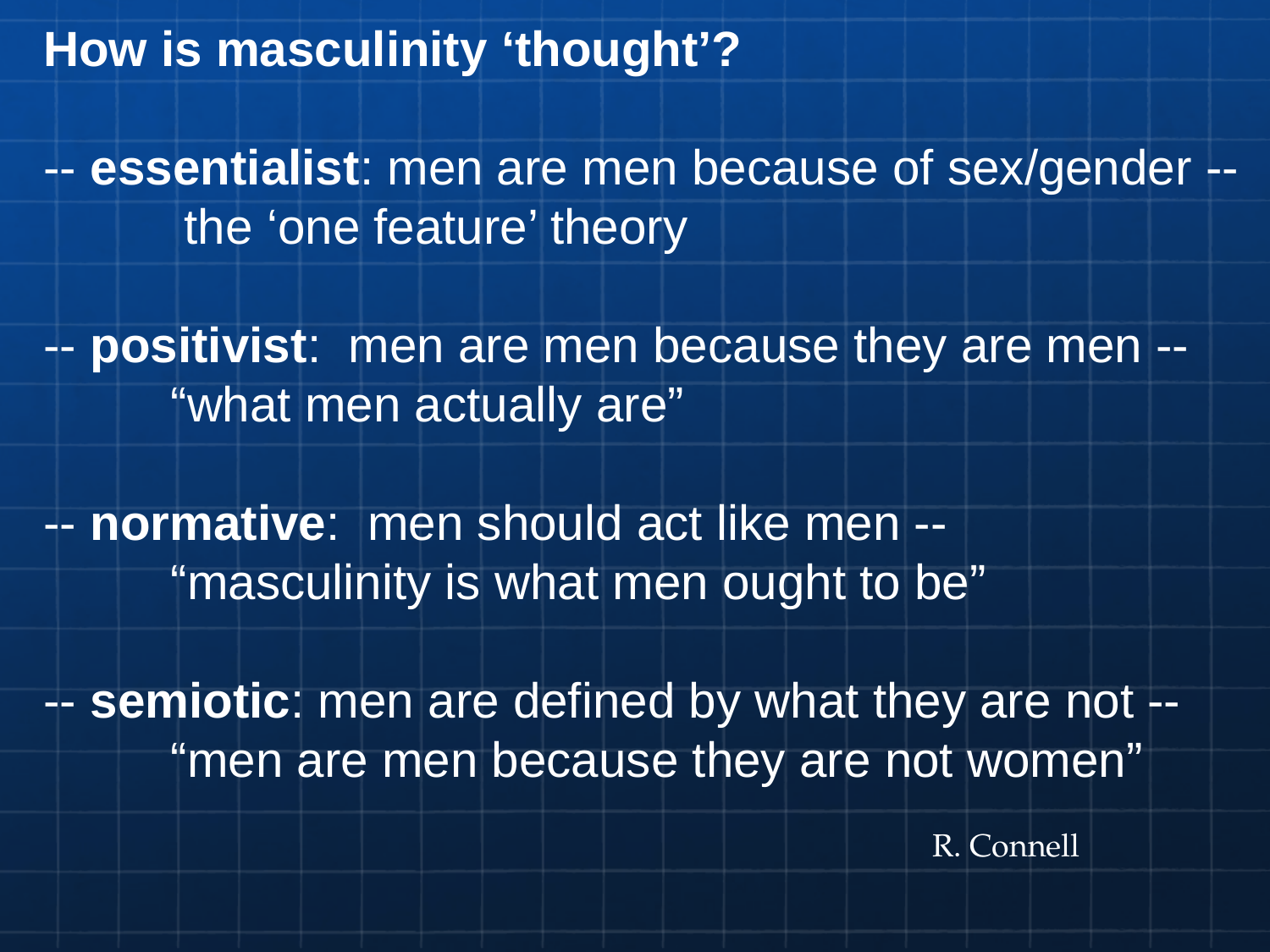

How is masculinity ‘thought’?

-- essentialist: men are men because of sex/gender --
	 the ‘one feature’ theory

-- positivist:  men are men because they are men --
	“what men actually are”

-- normative:  men should act like men --
	“masculinity is what men ought to be”

-- semiotic: men are defined by what they are not --
	“men are men because they are not women”

							R. Connell